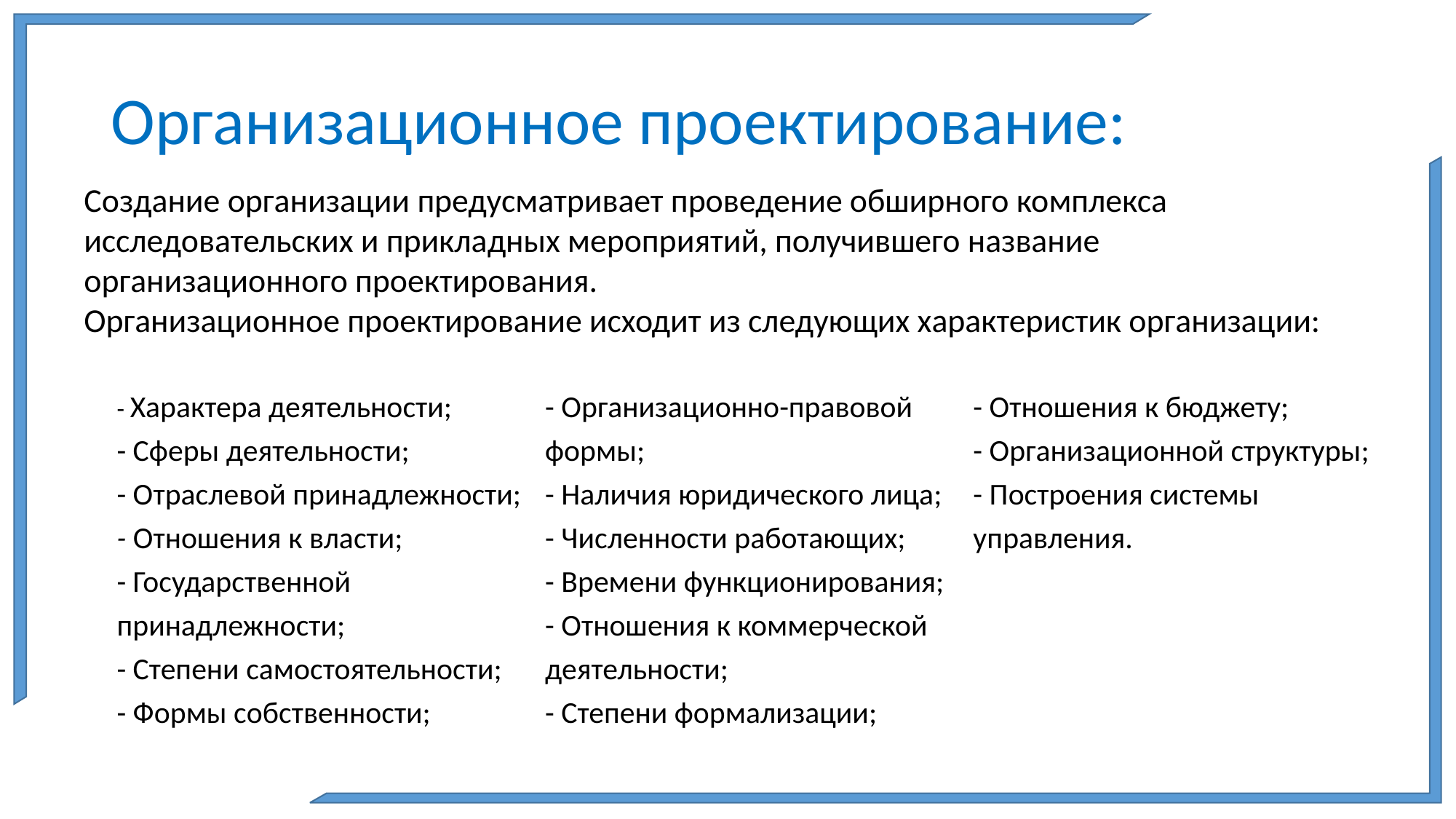

# Организационное проектирование:
Создание организации предусматривает проведение обширного комплекса исследовательских и прикладных мероприятий, получившего название организационного проектирования.
Организационное проектирование исходит из следующих характеристик организации:
- Характера деятельности;
- Сферы деятельности;
- Отраслевой принадлежности;
- Отношения к власти;
- Государственной принадлежности;
- Степени самостоятельности;
- Формы собственности;
- Организационно-правовой формы;
- Наличия юридического лица;
- Численности работающих;
- Времени функционирования;
- Отношения к коммерческой деятельности;
- Степени формализации;
- Отношения к бюджету;
- Организационной структуры;
- Построения системы управления.